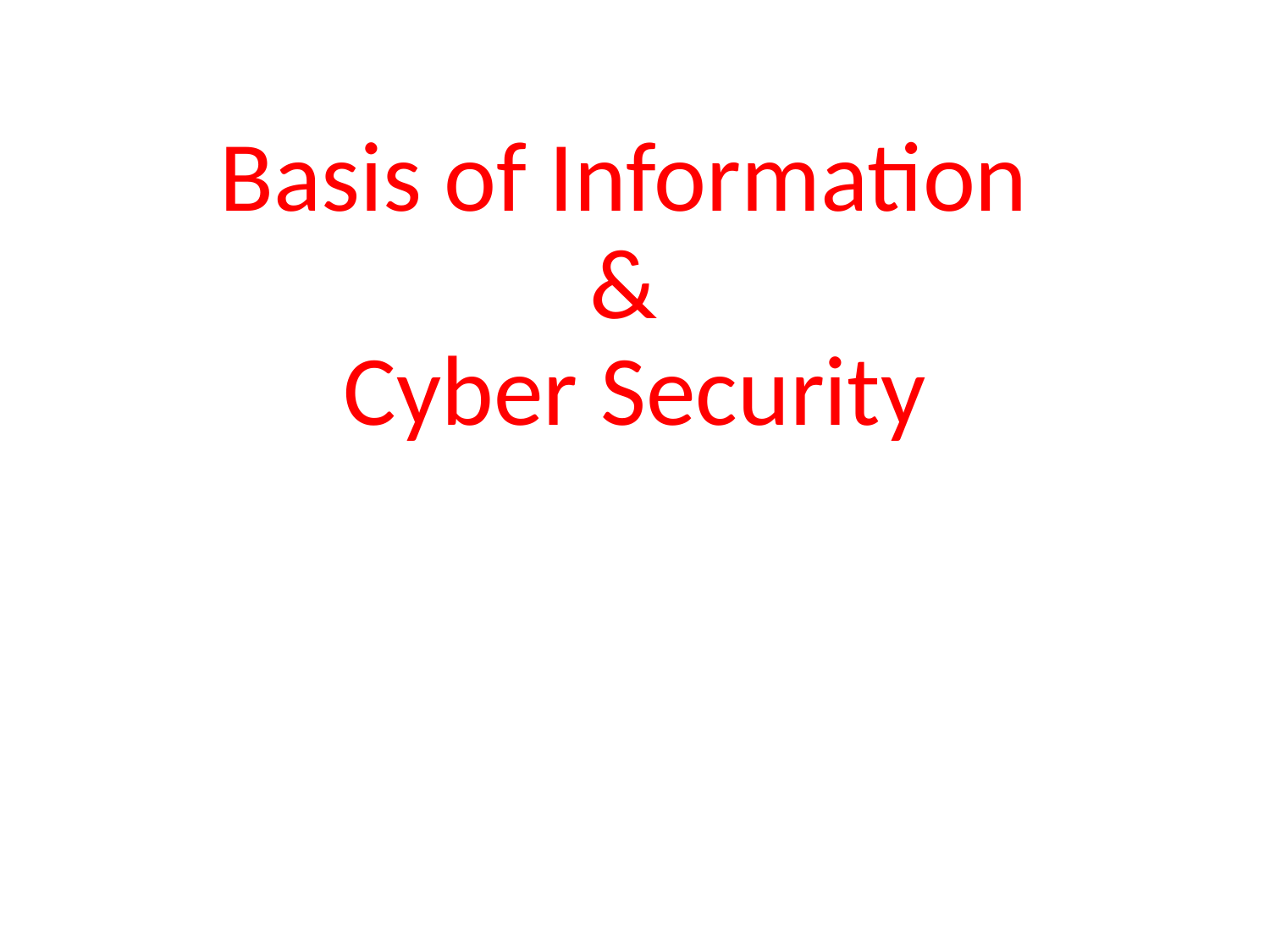

# Basis of Information & Cyber Security